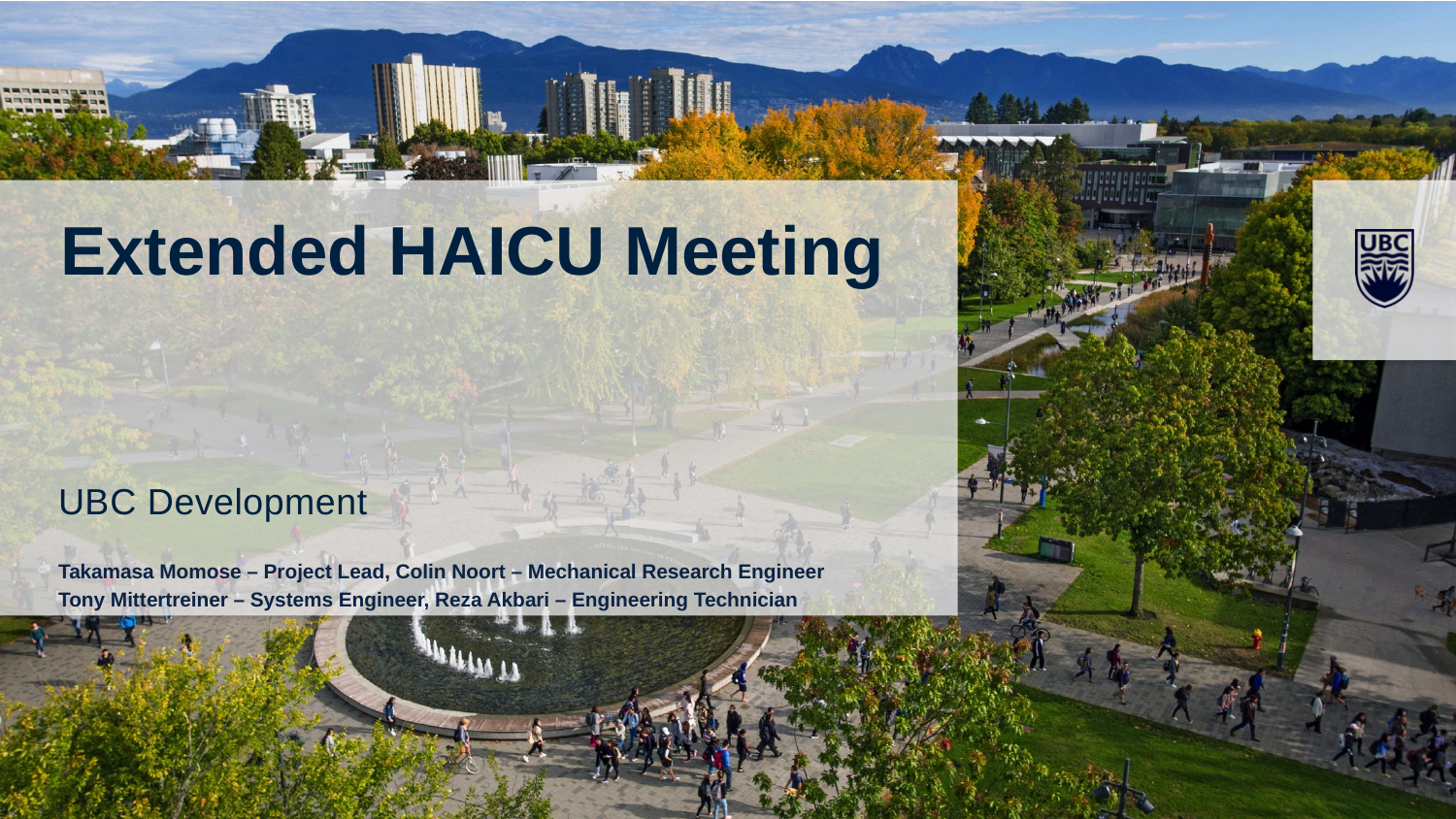

# Extended HAICU Meeting
UBC Development
Takamasa Momose – Project Lead, Colin Noort – Mechanical Research Engineer
Tony Mittertreiner – Systems Engineer, Reza Akbari – Engineering Technician